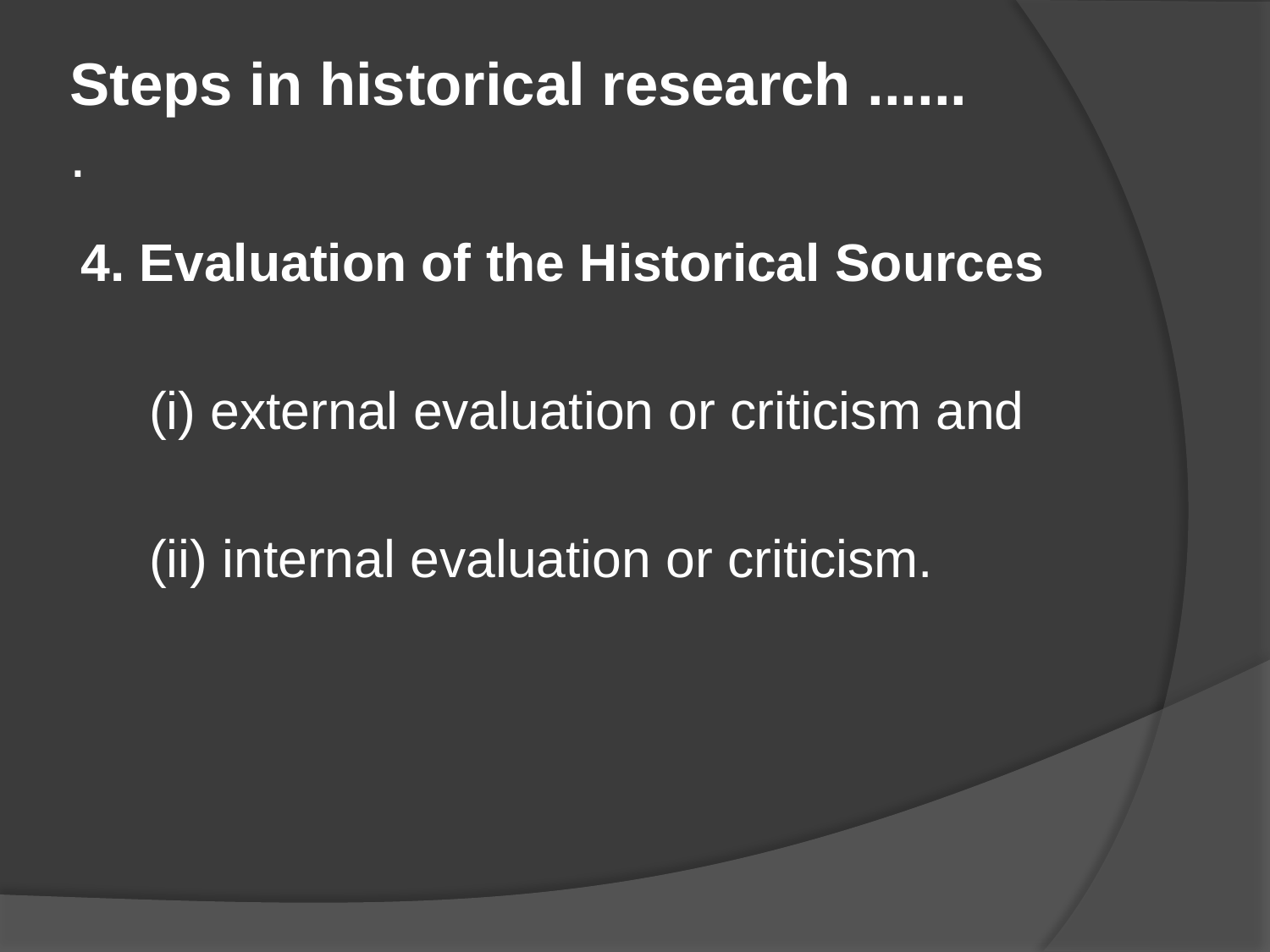

# Steps in historical research ...... .
4. Evaluation of the Historical Sources

	 (i) external evaluation or criticism and

	 (ii) internal evaluation or criticism.